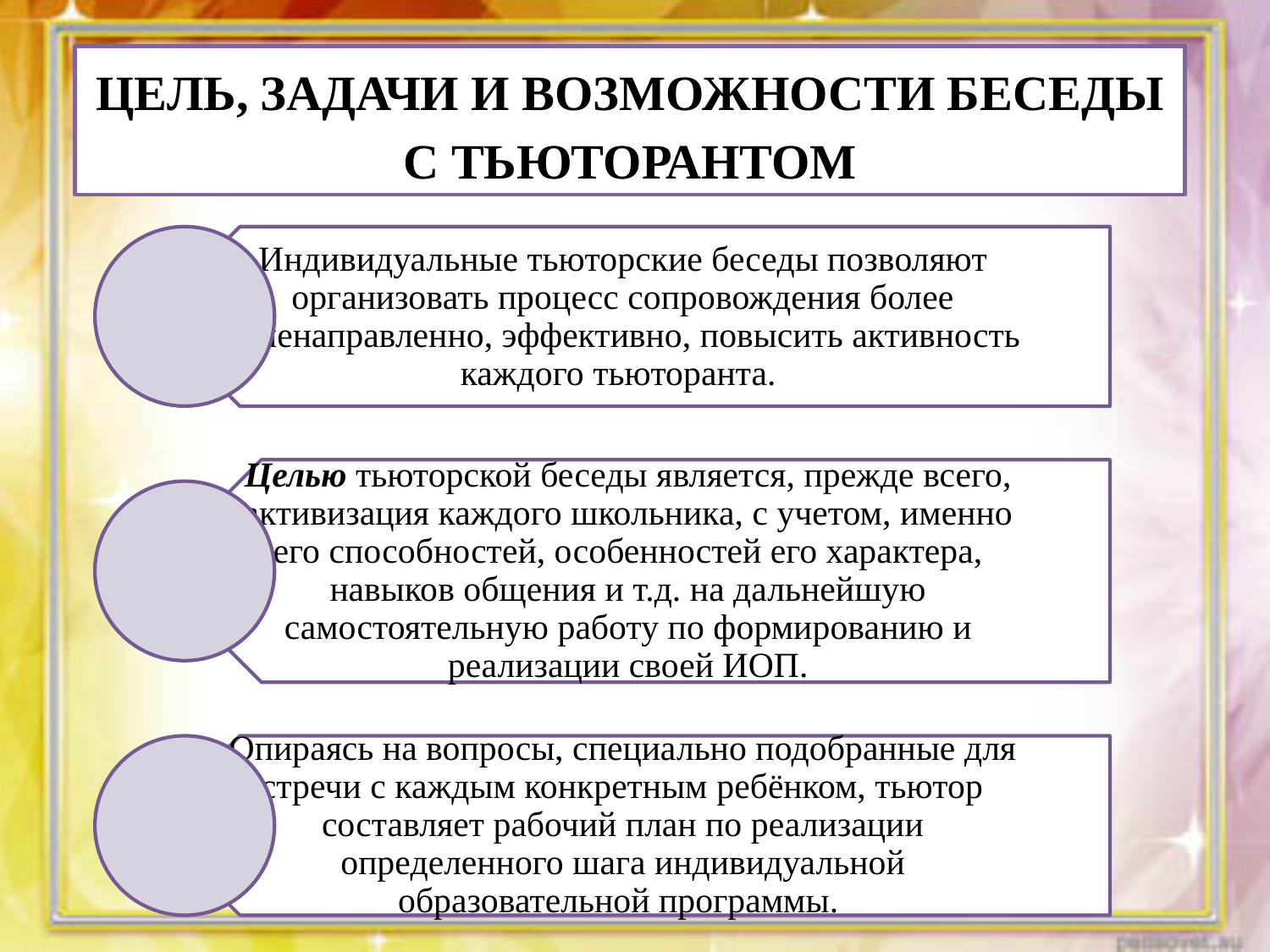

ЦЕЛЬ, ЗАДАЧИ И ВОЗМОЖНОСТИ БЕСЕДЫ С ТЬЮТОРАНТОМ
Индивидуальные тьюторские беседы позволяют организовать процесс сопровождения более целенаправленно, эффективно, повысить активность каждого тьюторанта.
Целью тьюторской беседы является, прежде всего, активизация каждого школьника, с учетом, именно его способностей, особенностей его характера, навыков общения и т.д. на дальнейшую самостоятельную работу по формированию и реализации своей ИОП.
Опираясь на вопросы, специально подобранные для встречи с каждым конкретным ребёнком, тьютор   составляет рабочий план по реализации определенного шага индивидуальной образовательной программы.